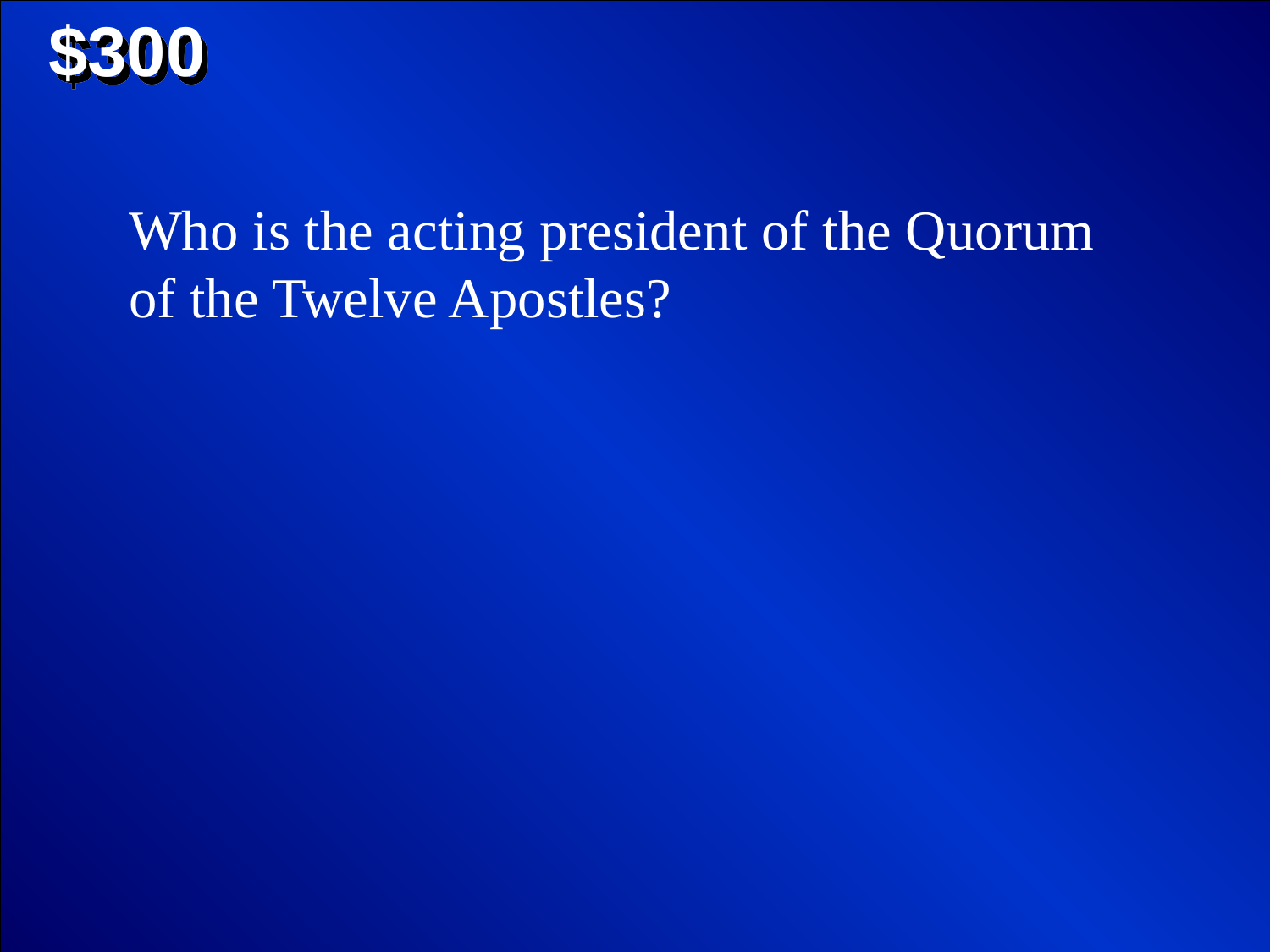

$300
Who is the acting president of the Quorum of the Twelve Apostles?